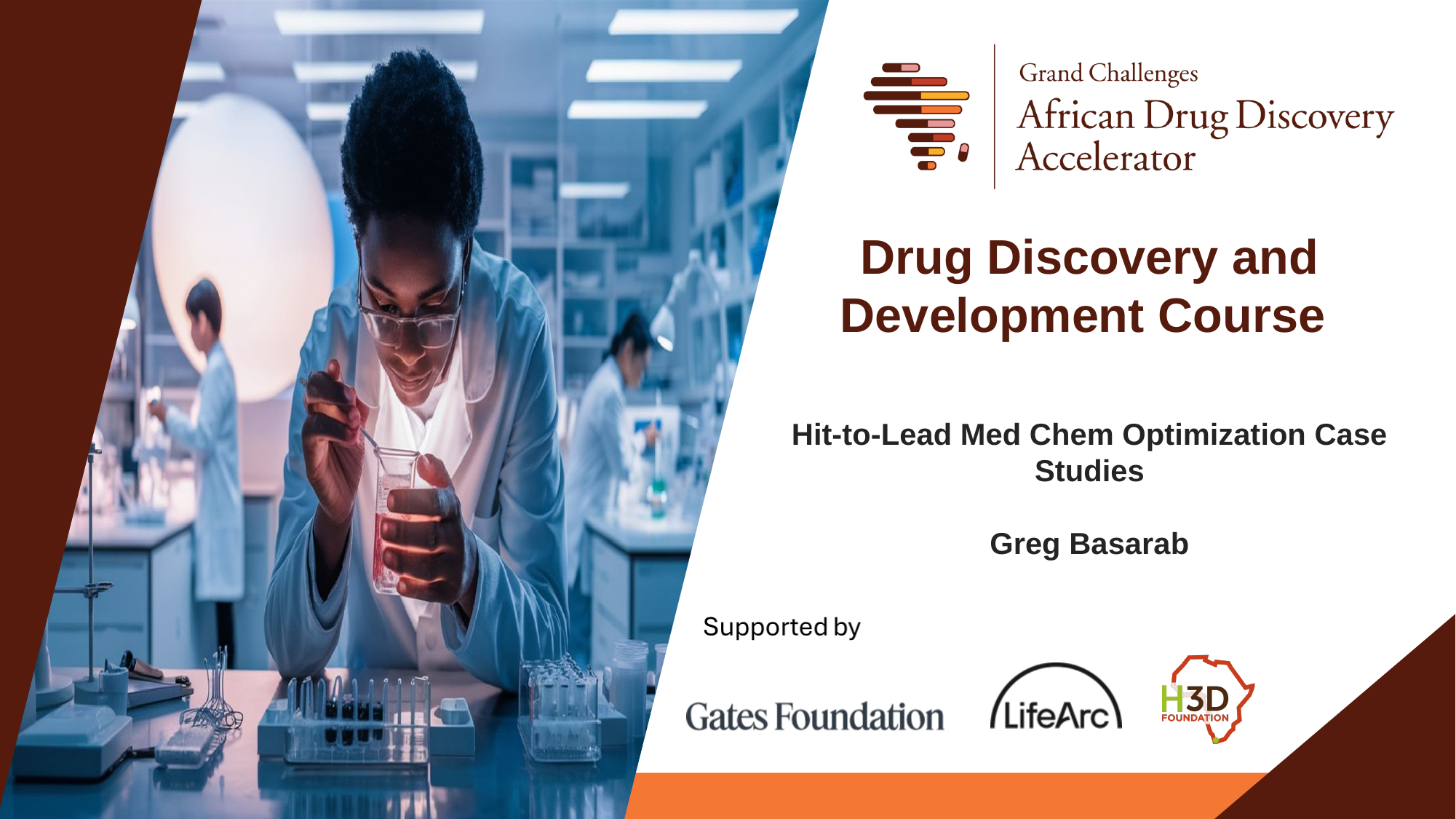

Drug Discovery and Development Course

Hit-to-Lead Med Chem Optimization Case Studies

Greg Basarab